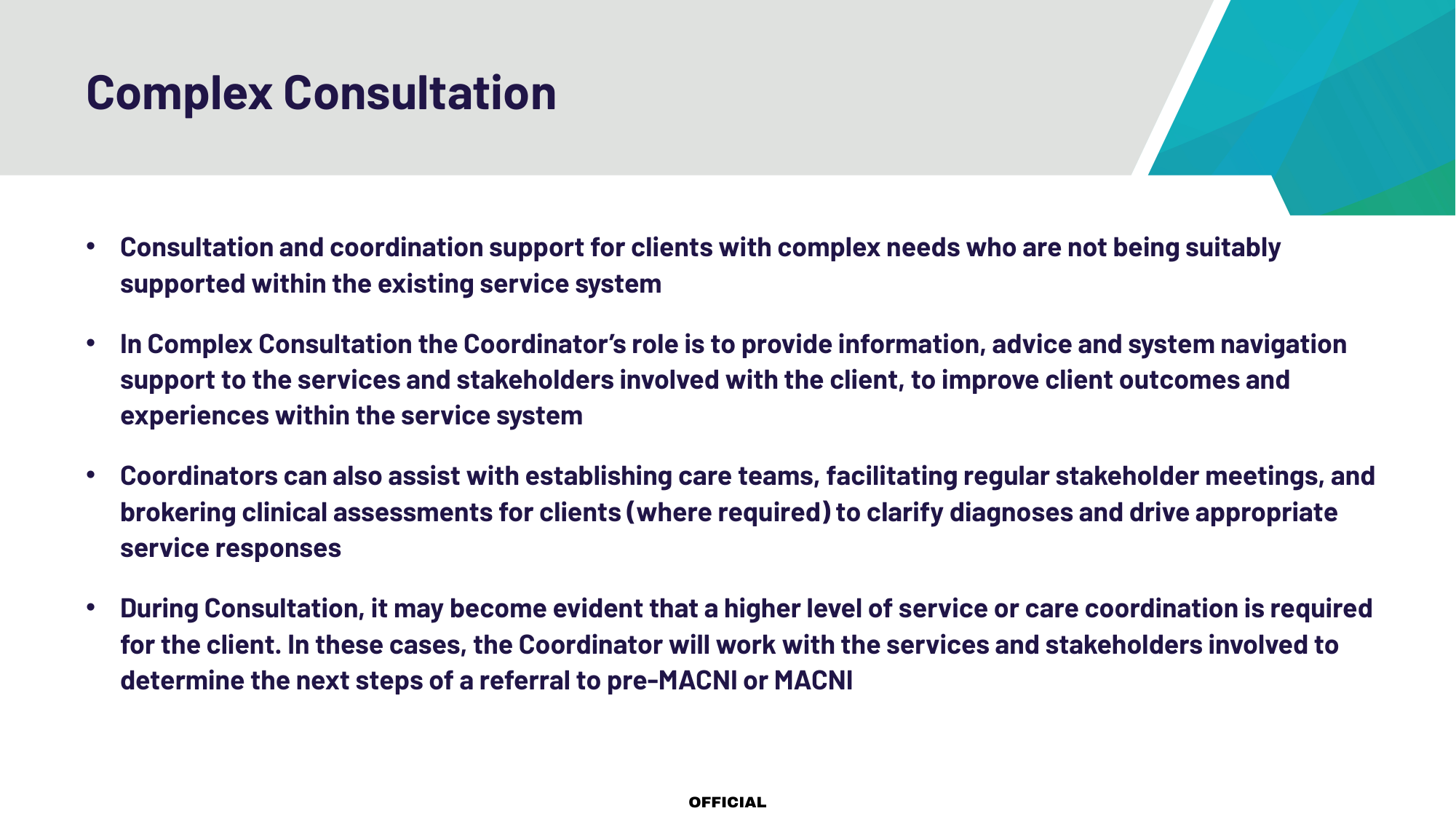

# Complex Consultation
Consultation and coordination support for clients with complex needs who are not being suitably supported within the existing service system
In Complex Consultation the Coordinator’s role is to provide information, advice and system navigation support to the services and stakeholders involved with the client, to improve client outcomes and experiences within the service system
Coordinators can also assist with establishing care teams, facilitating regular stakeholder meetings, and brokering clinical assessments for clients (where required) to clarify diagnoses and drive appropriate service responses
During Consultation, it may become evident that a higher level of service or care coordination is required for the client. In these cases, the Coordinator will work with the services and stakeholders involved to determine the next steps of a referral to pre-MACNI or MACNI